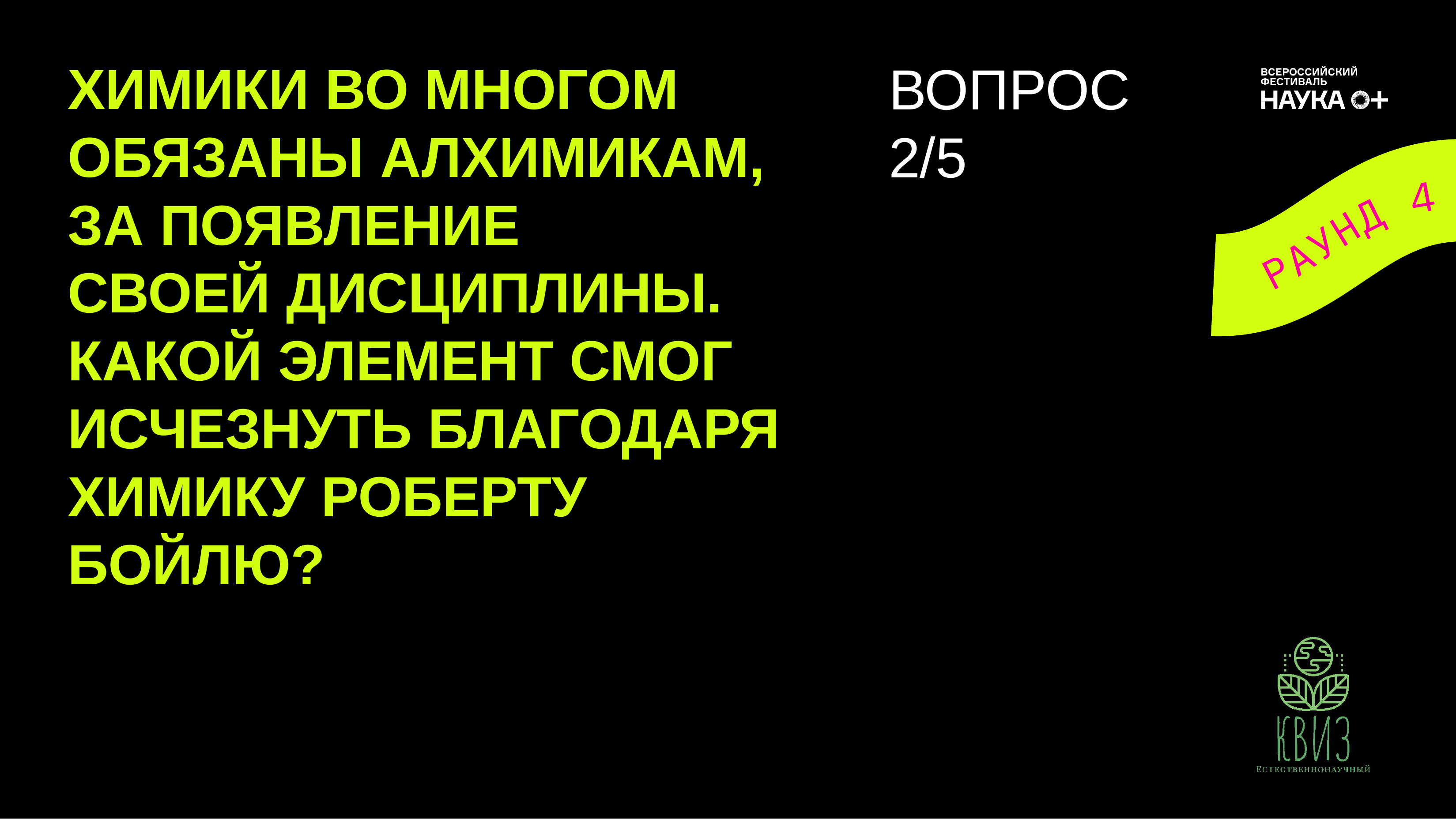

ХИМИКИ ВО МНОГОМ ОБЯЗАНЫ АЛХИМИКАМ, ЗА ПОЯВЛЕНИЕ
СВОЕЙ ДИСЦИПЛИНЫ. КАКОЙ ЭЛЕМЕНТ СМОГ ИСЧЕЗНУТЬ БЛАГОДАРЯ ХИМИКУ РОБЕРТУ БОЙЛЮ?
ВОПРОС
2/5